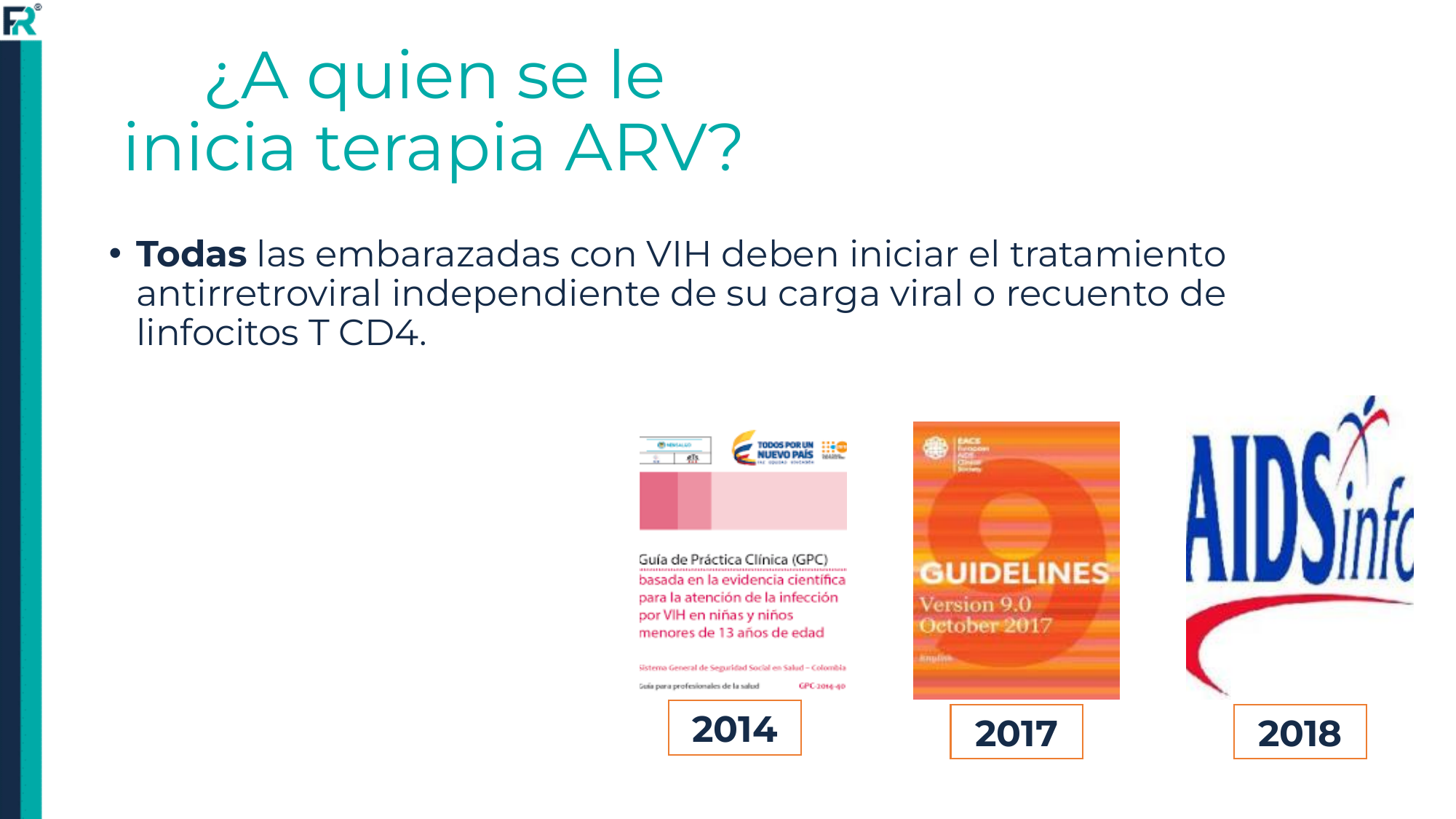

# ¿A quien se le inicia terapia ARV?
Todas las embarazadas con VIH deben iniciar el tratamiento antirretroviral independiente de su carga viral o recuento de linfocitos T CD4.

2014
2017
2018